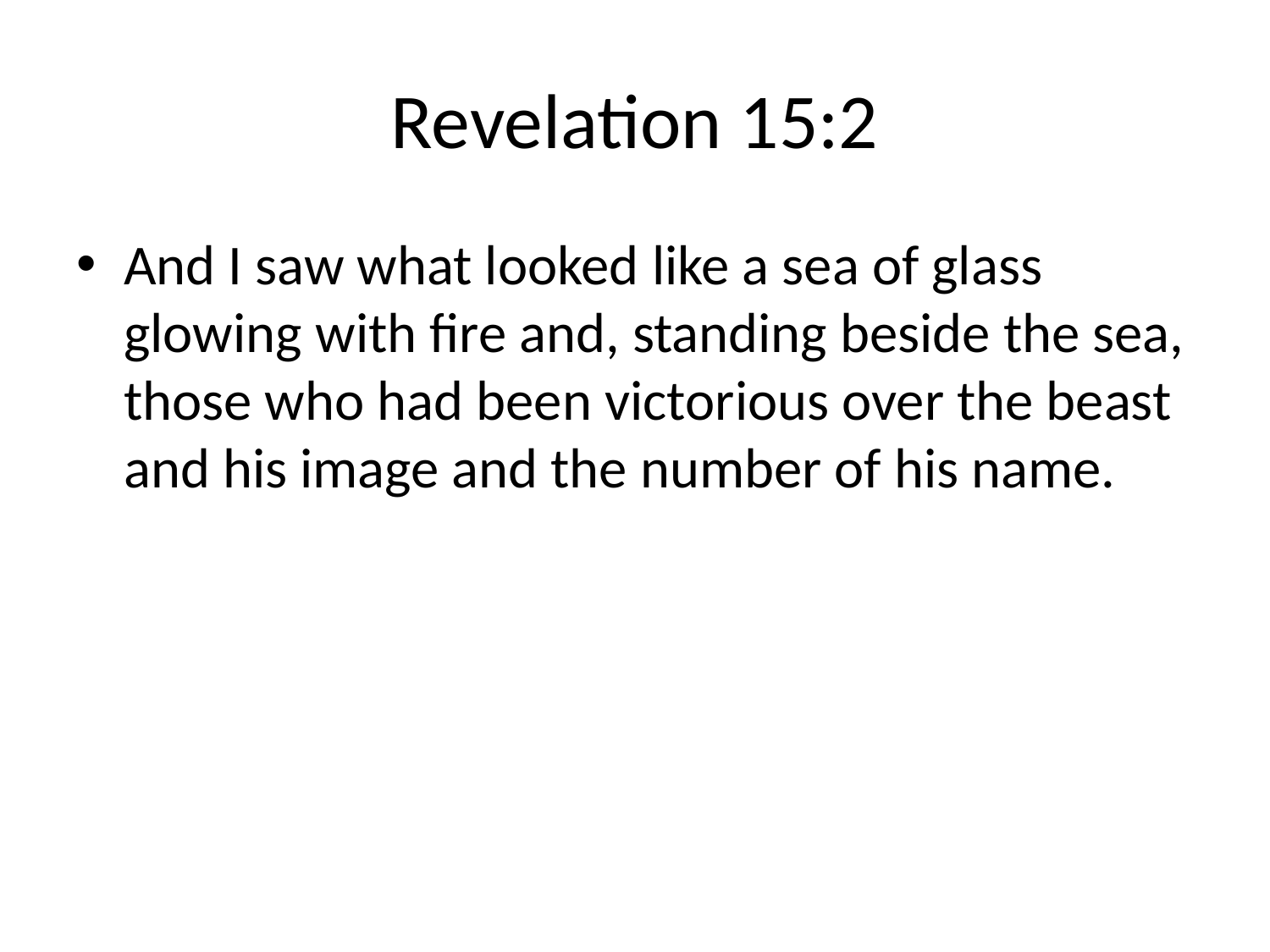

# Revelation 15:2
And I saw what looked like a sea of glass glowing with fire and, standing beside the sea, those who had been victorious over the beast and his image and the number of his name.